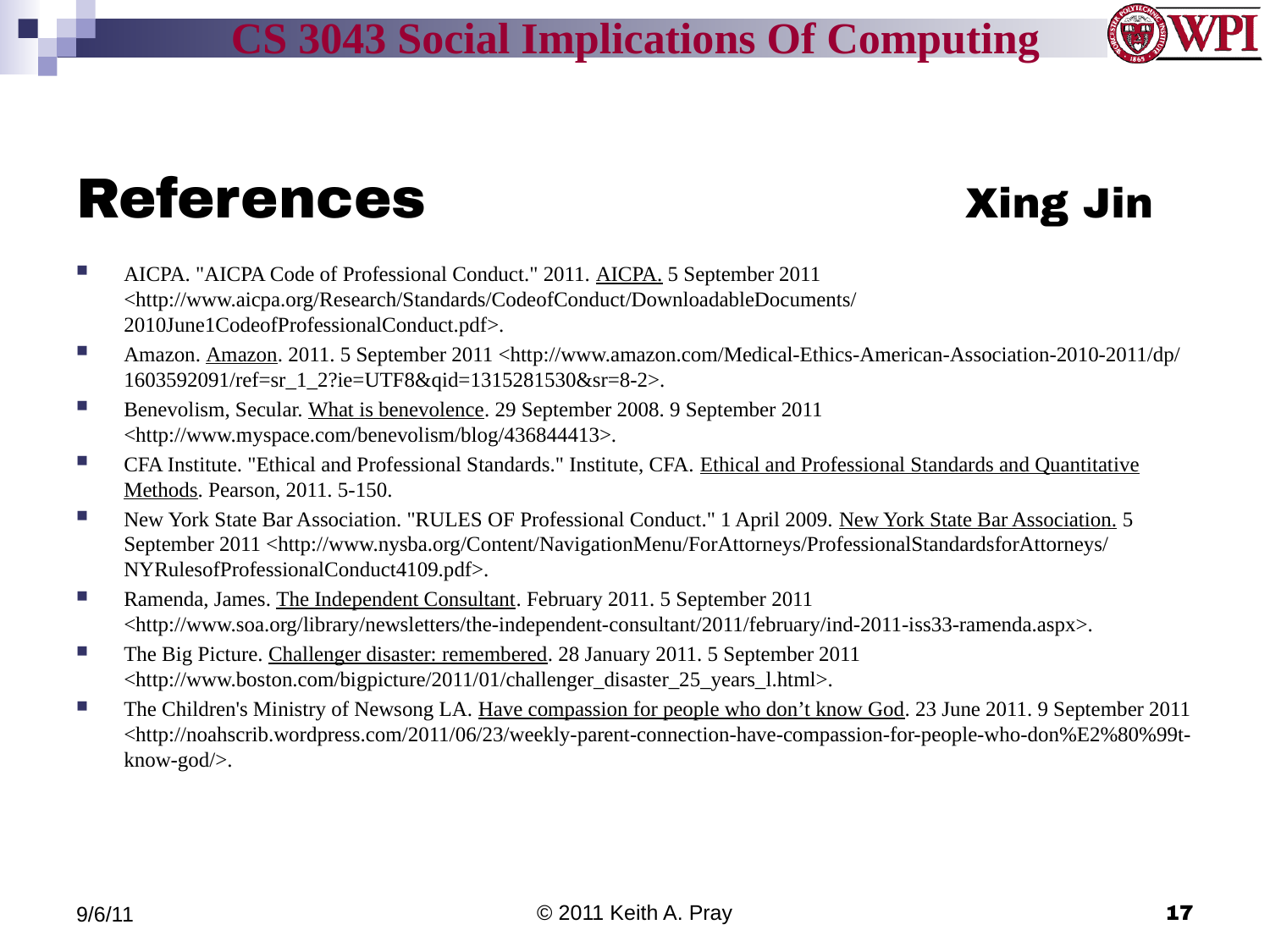

# References 					Xing Jin
AICPA. "AICPA Code of Professional Conduct." 2011. AICPA. 5 September 2011 <http://www.aicpa.org/Research/Standards/CodeofConduct/DownloadableDocuments/2010June1CodeofProfessionalConduct.pdf>.
Amazon. Amazon. 2011. 5 September 2011 <http://www.amazon.com/Medical-Ethics-American-Association-2010-2011/dp/1603592091/ref=sr_1_2?ie=UTF8&qid=1315281530&sr=8-2>.
Benevolism, Secular. What is benevolence. 29 September 2008. 9 September 2011 <http://www.myspace.com/benevolism/blog/436844413>.
CFA Institute. "Ethical and Professional Standards." Institute, CFA. Ethical and Professional Standards and Quantitative Methods. Pearson, 2011. 5-150.
New York State Bar Association. "RULES OF Professional Conduct." 1 April 2009. New York State Bar Association. 5 September 2011 <http://www.nysba.org/Content/NavigationMenu/ForAttorneys/ProfessionalStandardsforAttorneys/NYRulesofProfessionalConduct4109.pdf>.
Ramenda, James. The Independent Consultant. February 2011. 5 September 2011 <http://www.soa.org/library/newsletters/the-independent-consultant/2011/february/ind-2011-iss33-ramenda.aspx>.
The Big Picture. Challenger disaster: remembered. 28 January 2011. 5 September 2011 <http://www.boston.com/bigpicture/2011/01/challenger_disaster_25_years_l.html>.
The Children's Ministry of Newsong LA. Have compassion for people who don’t know God. 23 June 2011. 9 September 2011 <http://noahscrib.wordpress.com/2011/06/23/weekly-parent-connection-have-compassion-for-people-who-don%E2%80%99t-know-god/>.

9/6/11
© 2011 Keith A. Pray
17